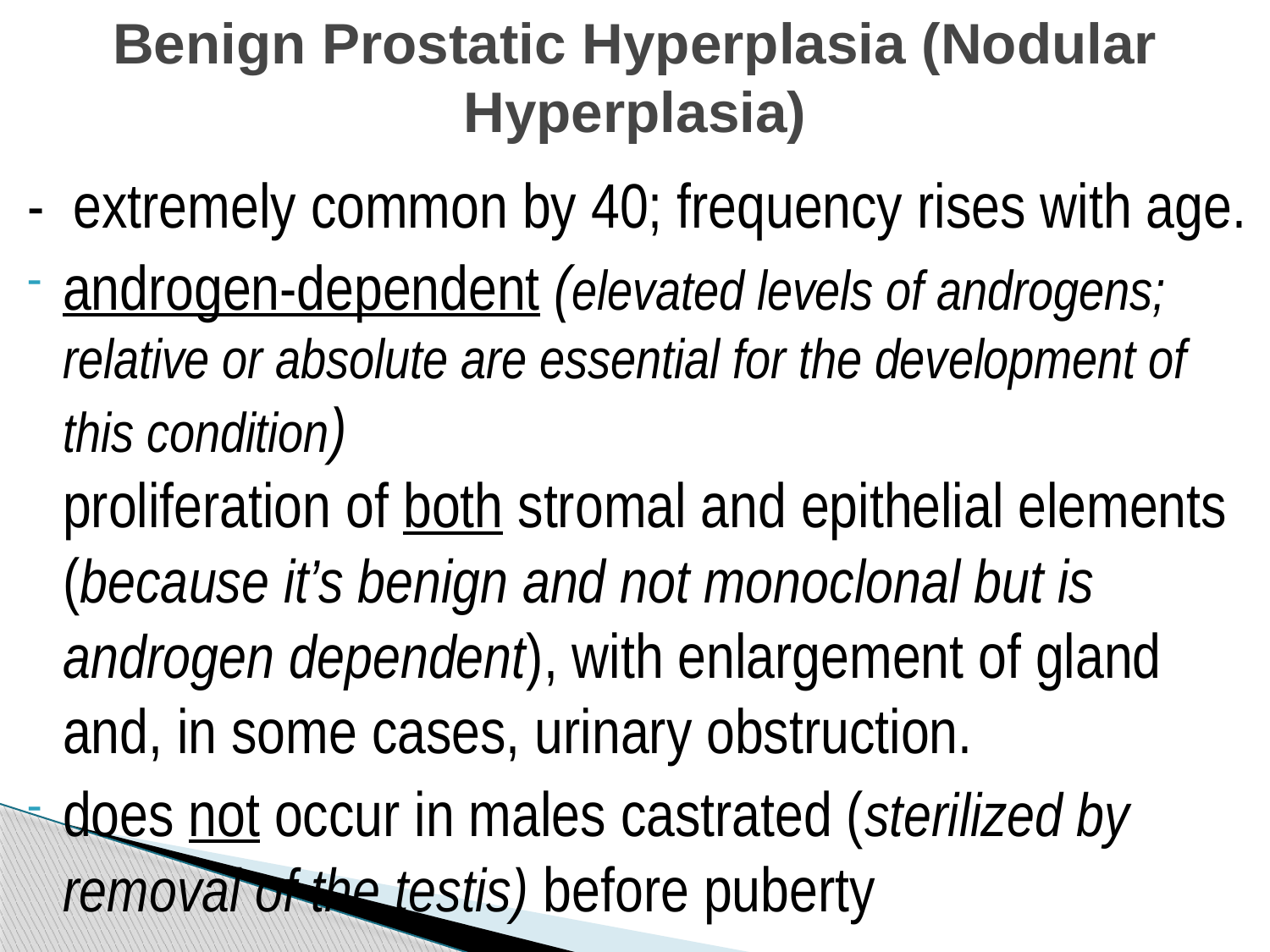

# Benign Prostatic Hyperplasia (Nodular Hyperplasia)
-  extremely common by 40; frequency rises with age.
androgen-dependent (elevated levels of androgens; relative or absolute are essential for the development of this condition)
proliferation of both stromal and epithelial elements (because it’s benign and not monoclonal but is androgen dependent), with enlargement of gland and, in some cases, urinary obstruction.
does not occur in males castrated (sterilized by removal of the testis) before puberty